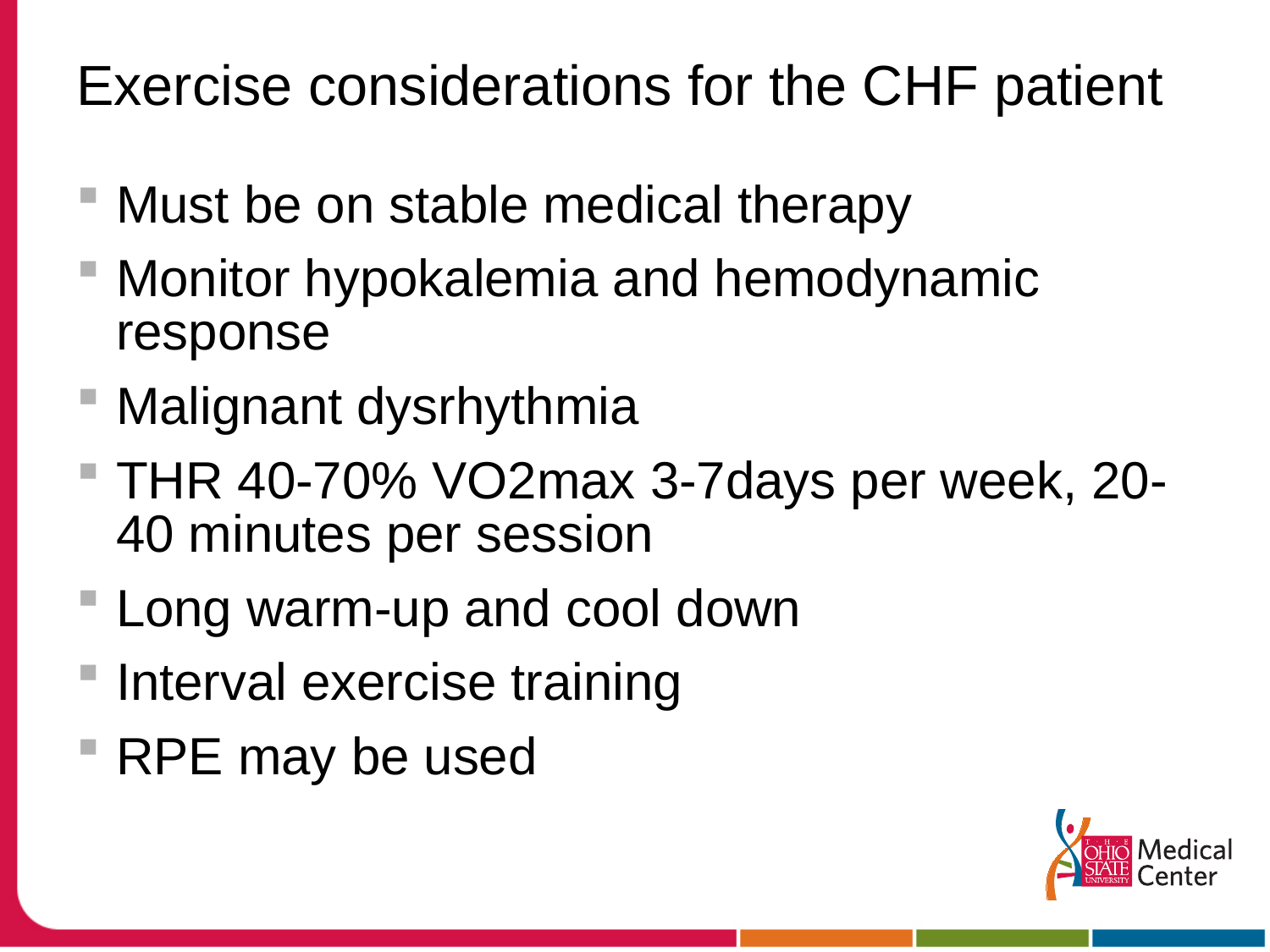

# Exercise considerations for the CHF patient
Must be on stable medical therapy
Monitor hypokalemia and hemodynamic response
Malignant dysrhythmia
THR 40-70% VO2max 3-7days per week, 20-40 minutes per session
Long warm-up and cool down
Interval exercise training
RPE may be used